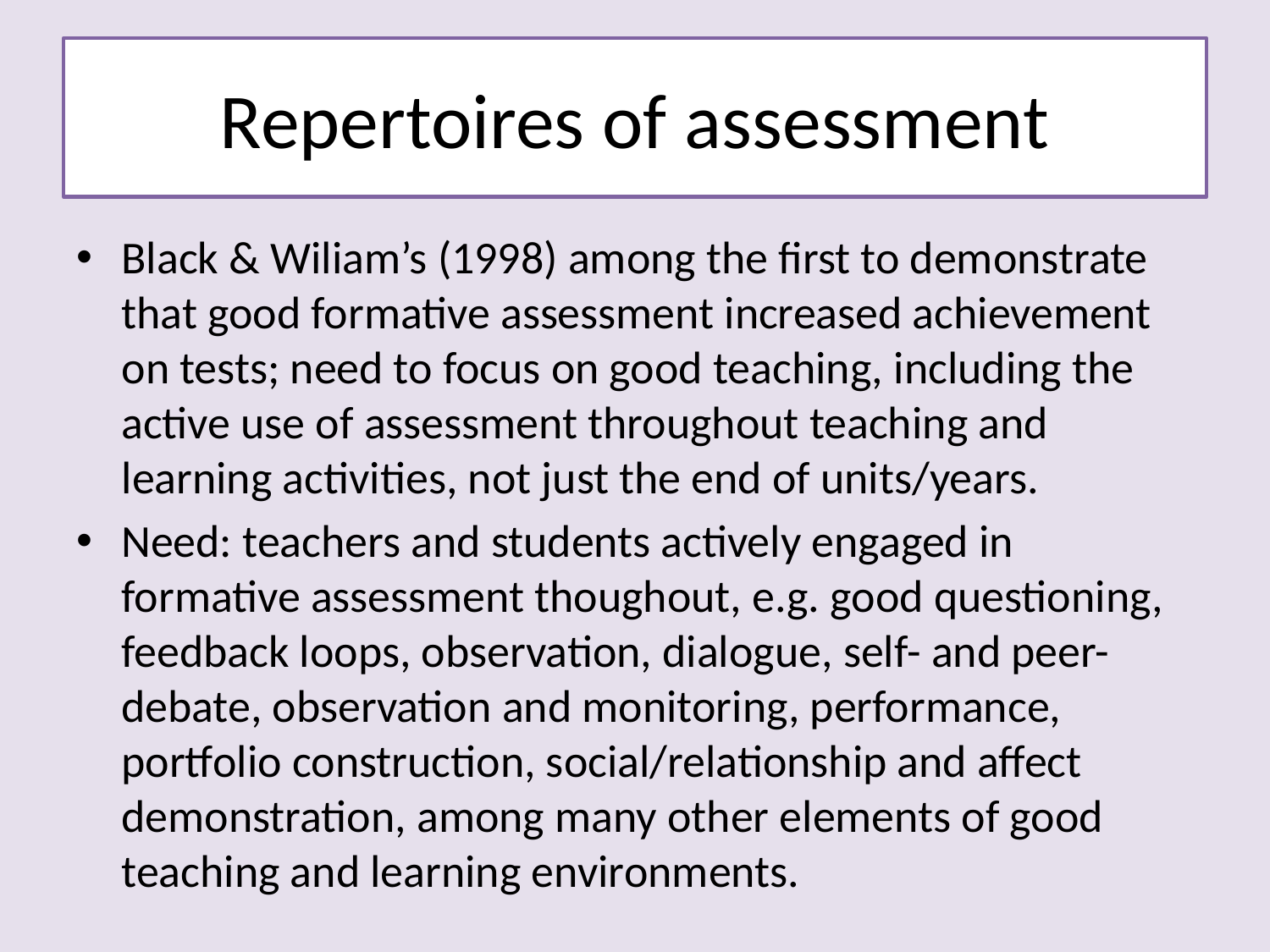

# Repertoires of assessment
Black & Wiliam’s (1998) among the first to demonstrate that good formative assessment increased achievement on tests; need to focus on good teaching, including the active use of assessment throughout teaching and learning activities, not just the end of units/years.
Need: teachers and students actively engaged in formative assessment thoughout, e.g. good questioning, feedback loops, observation, dialogue, self- and peer-debate, observation and monitoring, performance, portfolio construction, social/relationship and affect demonstration, among many other elements of good teaching and learning environments.